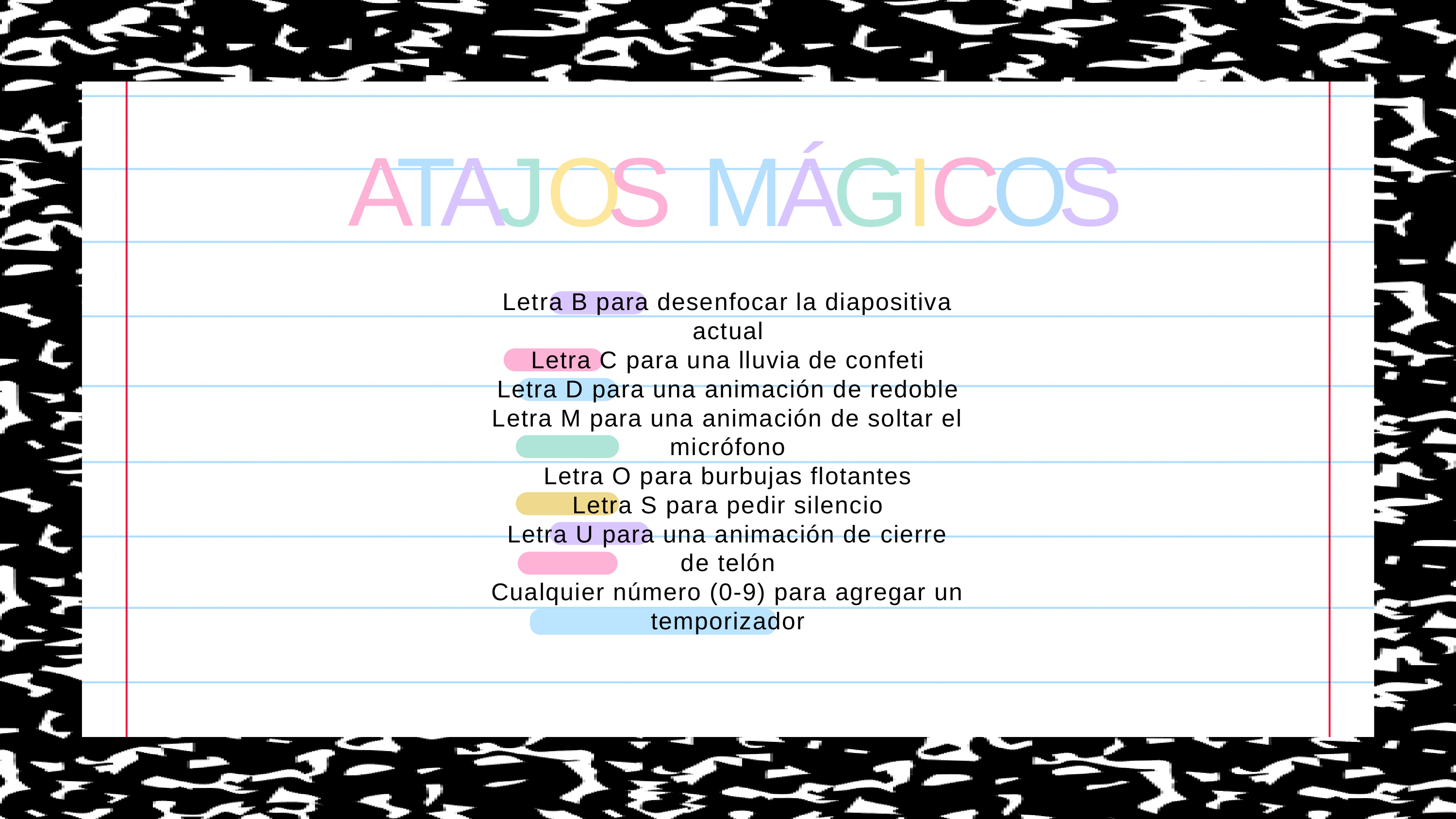

A
A
C
O
S
T
J
O
S
M
Á
G
I
Letra B para desenfocar la diapositiva actual
Letra C para una lluvia de confeti
Letra D para una animación de redoble
Letra M para una animación de soltar el micrófono
Letra O para burbujas flotantes
Letra S para pedir silencio
Letra U para una animación de cierre de telón
Cualquier número (0-9) para agregar un temporizador